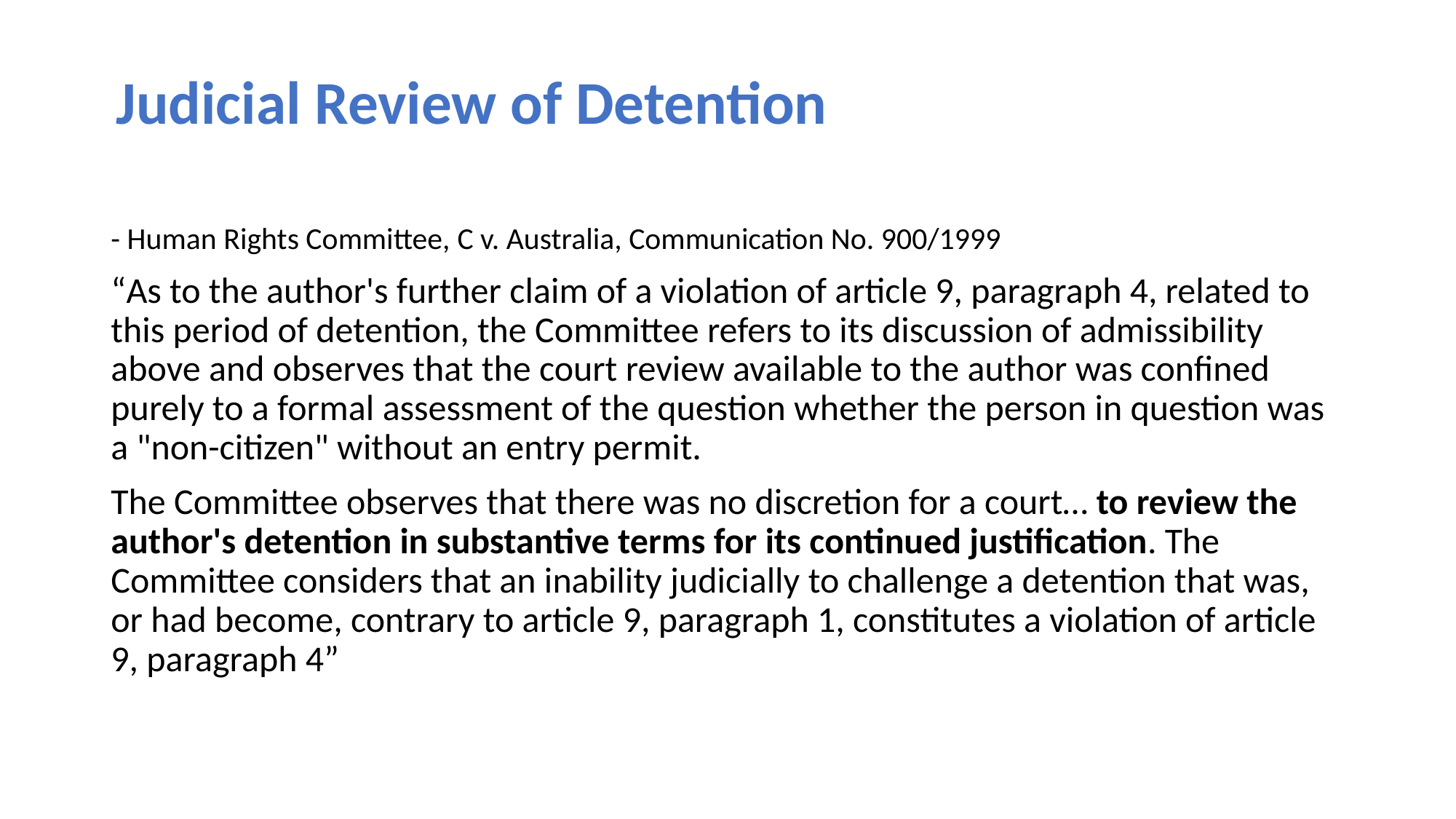

Judicial Review of Detention
- Human Rights Committee, C v. Australia, Communication No. 900/1999
“As to the author's further claim of a violation of article 9, paragraph 4, related to this period of detention, the Committee refers to its discussion of admissibility above and observes that the court review available to the author was confined purely to a formal assessment of the question whether the person in question was a "non-citizen" without an entry permit.
The Committee observes that there was no discretion for a court… to review the author's detention in substantive terms for its continued justification. The Committee considers that an inability judicially to challenge a detention that was, or had become, contrary to article 9, paragraph 1, constitutes a violation of article 9, paragraph 4”